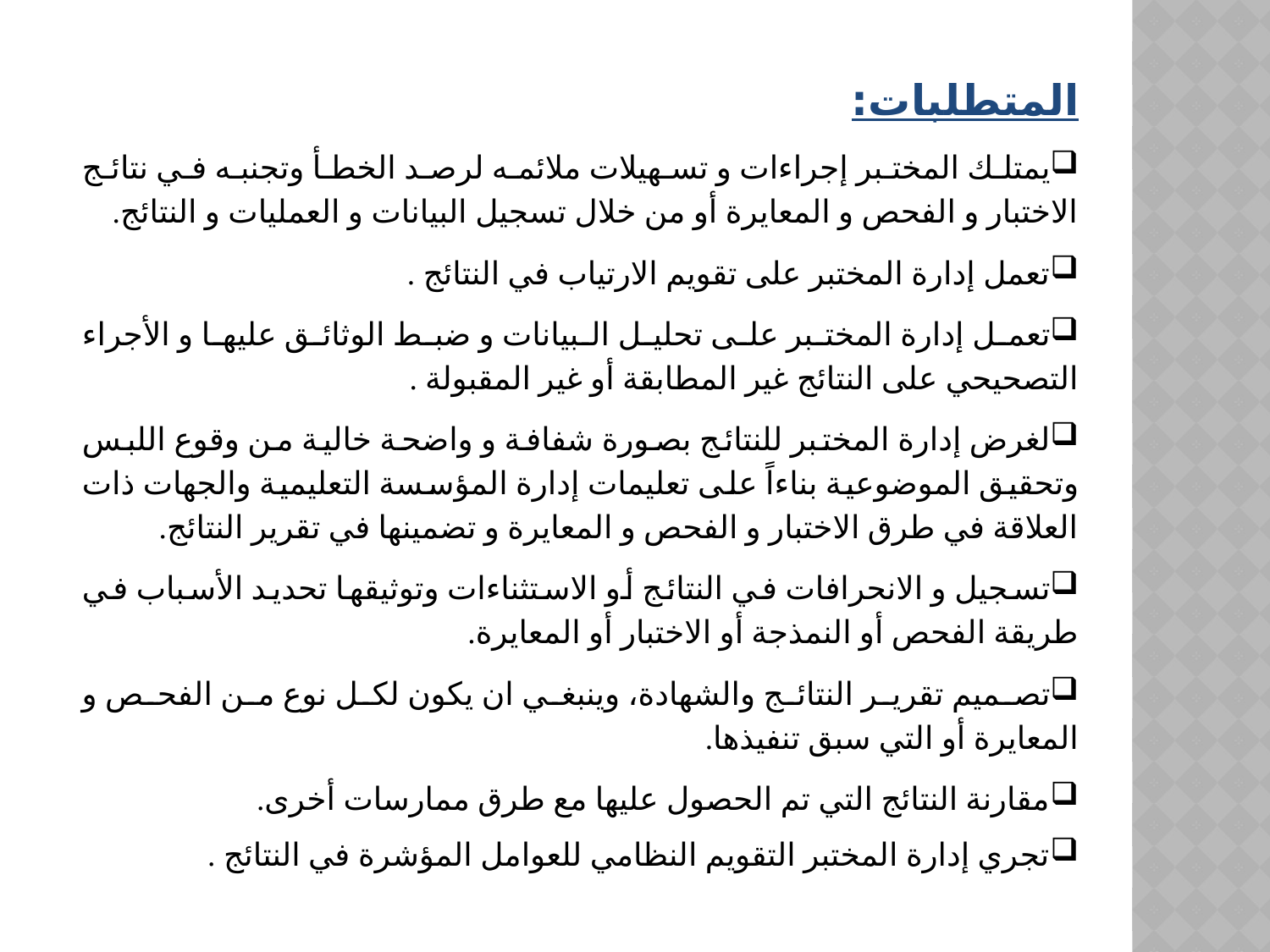

المتطلبات:
يمتلك المختبر إجراءات و تسهيلات ملائمه لرصد الخطأ وتجنبه في نتائج الاختبار و الفحص و المعايرة أو من خلال تسجيل البيانات و العمليات و النتائج.
تعمل إدارة المختبر على تقويم الارتياب في النتائج .
تعمل إدارة المختبر على تحليل البيانات و ضبط الوثائق عليها و الأجراء التصحيحي على النتائج غير المطابقة أو غير المقبولة .
لغرض إدارة المختبر للنتائج بصورة شفافة و واضحة خالية من وقوع اللبس وتحقيق الموضوعية بناءاً على تعليمات إدارة المؤسسة التعليمية والجهات ذات العلاقة في طرق الاختبار و الفحص و المعايرة و تضمينها في تقرير النتائج.
تسجيل و الانحرافات في النتائج أو الاستثناءات وتوثيقها تحديد الأسباب في طريقة الفحص أو النمذجة أو الاختبار أو المعايرة.
تصميم تقرير النتائج والشهادة، وينبغي ان يكون لكل نوع من الفحص و المعايرة أو التي سبق تنفيذها.
مقارنة النتائج التي تم الحصول عليها مع طرق ممارسات أخرى.
تجري إدارة المختبر التقويم النظامي للعوامل المؤشرة في النتائج .